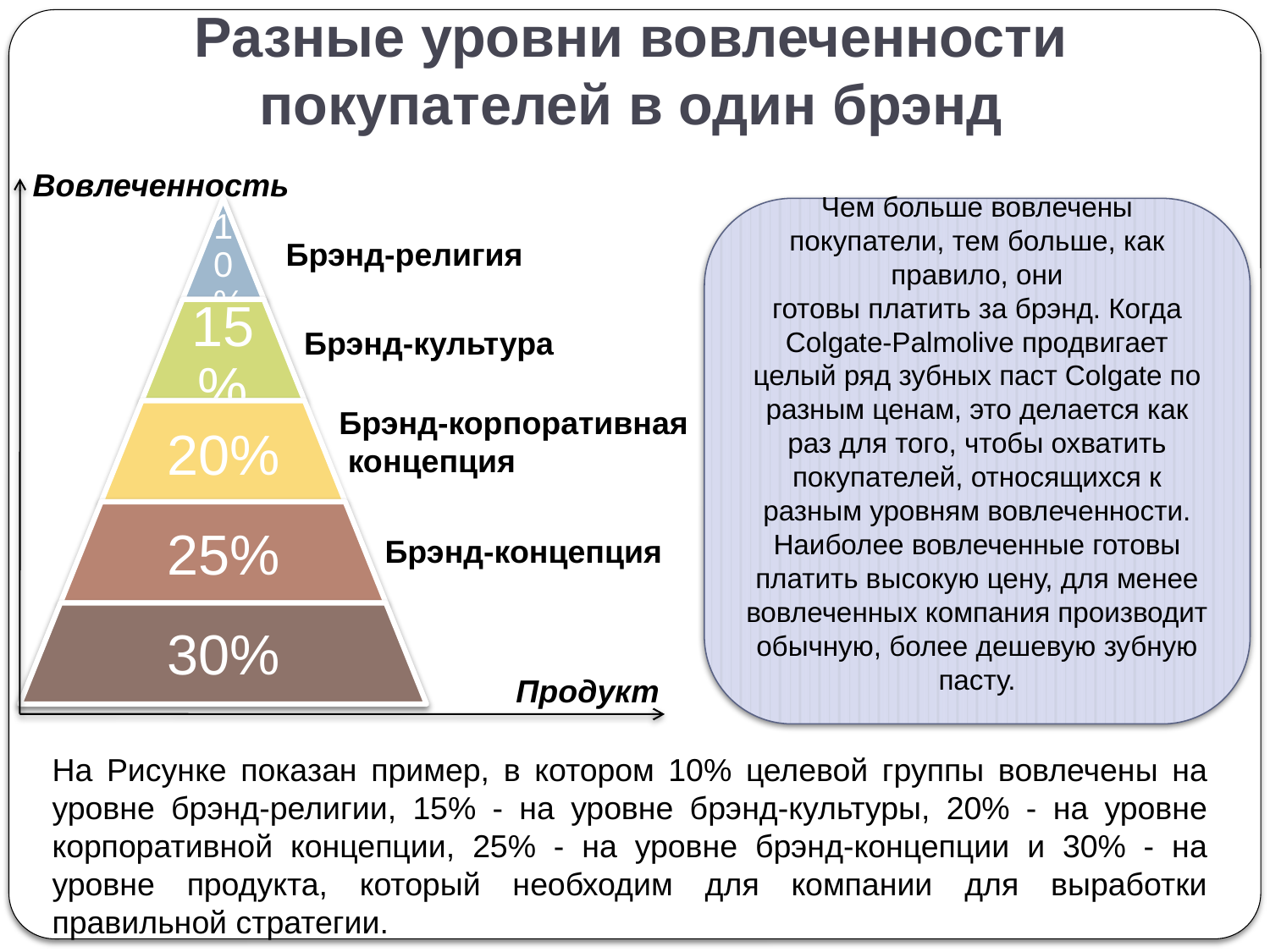

# Разные уровни вовлеченности покупателей в один брэнд
Вовлеченность
Чем больше вовлечены покупатели, тем больше, как правило, они
готовы платить за брэнд. Когда Colgate-Palmolive продвигает целый ряд зубных паст Colgate по разным ценам, это делается как раз для того, чтобы охватить покупателей, относящихся к разным уровням вовлеченности. Наиболее вовлеченные готовы платить высокую цену, для менее вовлеченных компания производит обычную, более дешевую зубную пасту.

10%
15%
20%
25%
30%
Брэнд-религия
Брэнд-культура
Брэнд-корпоративная
 концепция
Брэнд-концепция
Продукт
На Рисунке показан пример, в котором 10% целевой группы вовлечены на уровне брэнд-религии, 15% - на уровне брэнд-культуры, 20% - на уровне корпоративной концепции, 25% - на уровне брэнд-концепции и 30% - на уровне продукта, который необходим для компании для выработки правильной стратегии.